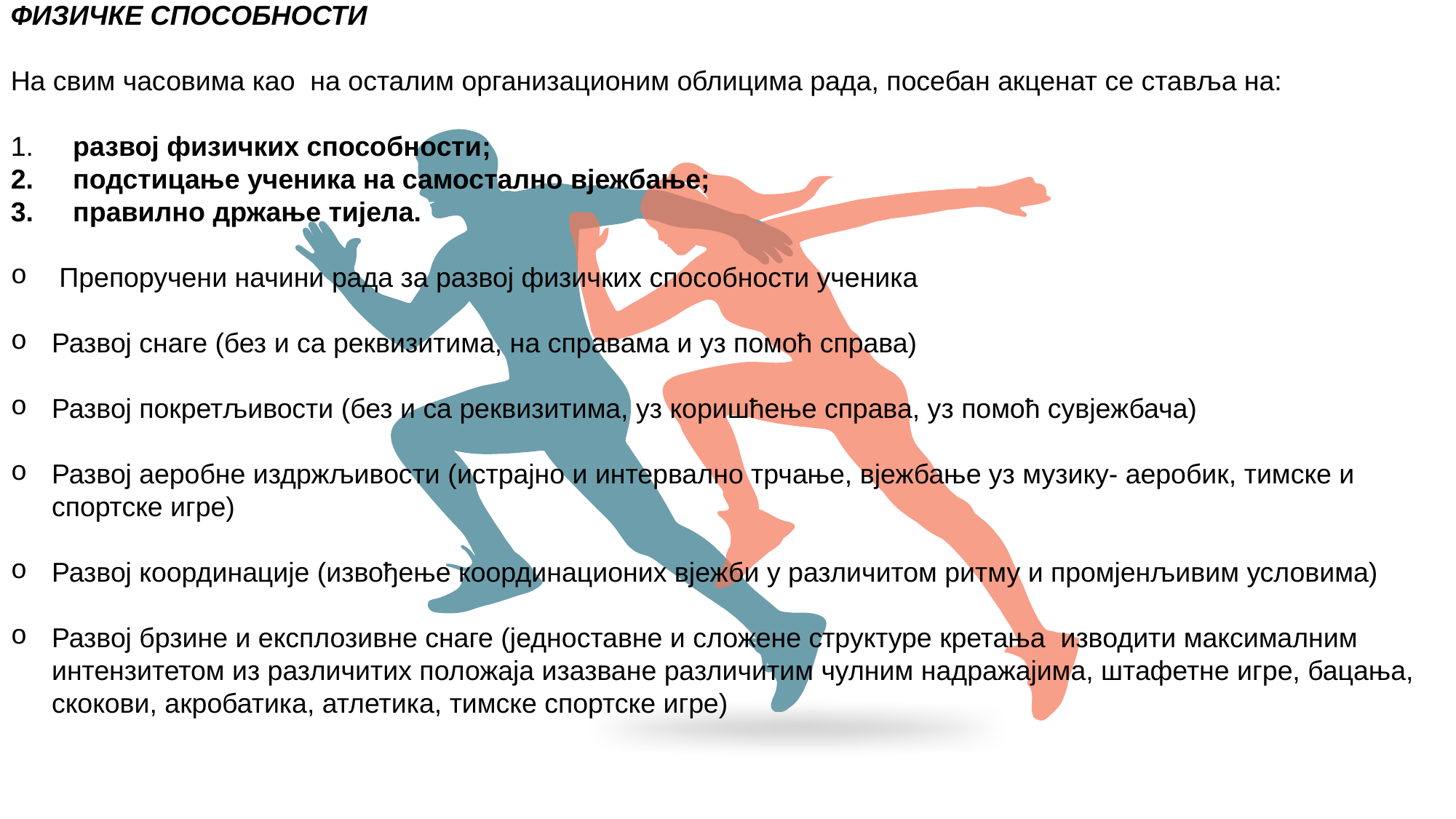

ФИЗИЧКЕ СПОСОБНОСТИ

На свим часовима као  на осталим организационим облицима рада, посебан акценат се ставља на:

 развој физичких способности;
 подстицање ученика на самостално вјежбање;
 правилно држање тијела.

 Препоручени начини рада за развој физичких способности ученика

Развој снаге (без и са реквизитима, на справама и уз помоћ справа)

Развој покретљивости (без и са реквизитима, уз коришћење справа, уз помоћ сувјежбача)

Развој аеробне издржљивости (истрајно и интервално трчање, вјежбање уз музику- аеробик, тимске и спортске игре)

Развој координације (извођење координационих вјежби у различитом ритму и промјенљивим условима)

Развој брзине и експлозивне снаге (једноставне и сложене структуре кретања  изводити максималним интензитетом из различитих положаја изазване различитим чулним надражајима, штафетне игре, бацања, скокови, акробатика, атлетика, тимске спортске игре)